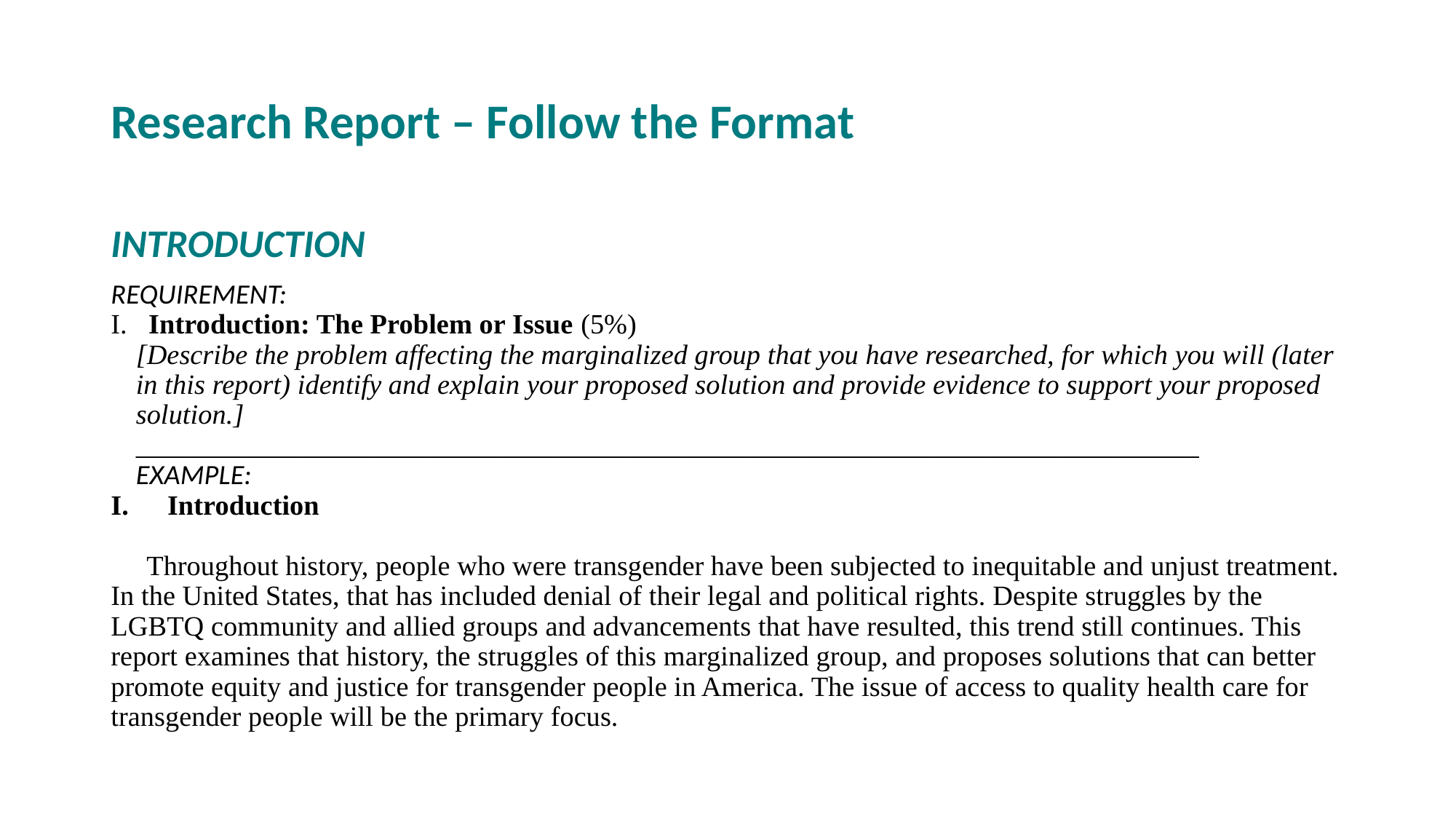

# Research Report – Follow the Format
INTRODUCTION
REQUIREMENT:
I.   Introduction: The Problem or Issue (5%)
[Describe the problem affecting the marginalized group that you have researched, for which you will (later in this report) identify and explain your proposed solution and provide evidence to support your proposed solution.]
____________________________________________________________________________
EXAMPLE:
Introduction
     Throughout history, people who were transgender have been subjected to inequitable and unjust treatment. In the United States, that has included denial of their legal and political rights. Despite struggles by the LGBTQ community and allied groups and advancements that have resulted, this trend still continues. This report examines that history, the struggles of this marginalized group, and proposes solutions that can better promote equity and justice for transgender people in America. The issue of access to quality health care for transgender people will be the primary focus.